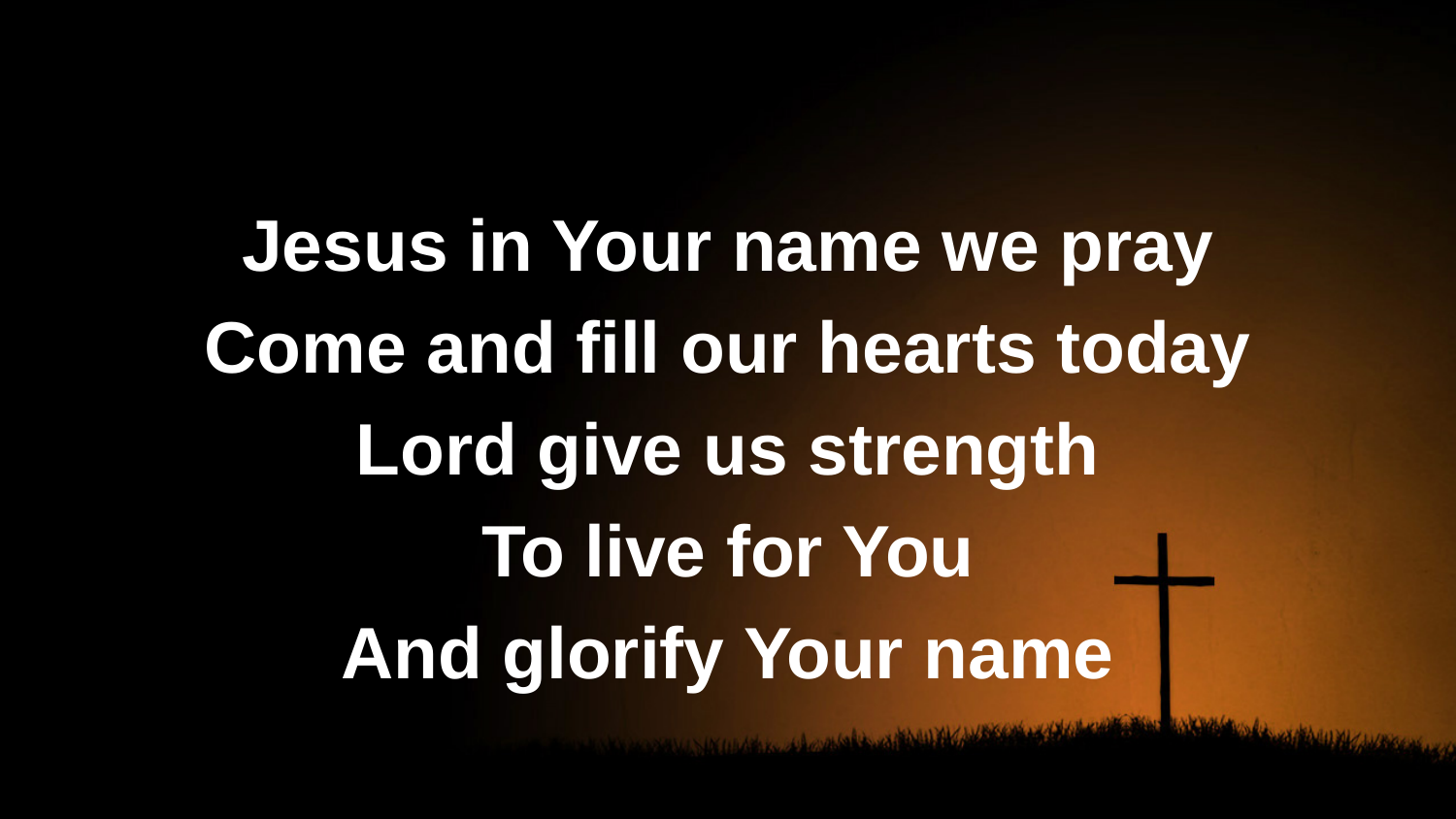

#
Jesus in Your name we pray
Come and fill our hearts today
Lord give us strength
To live for You
And glorify Your name